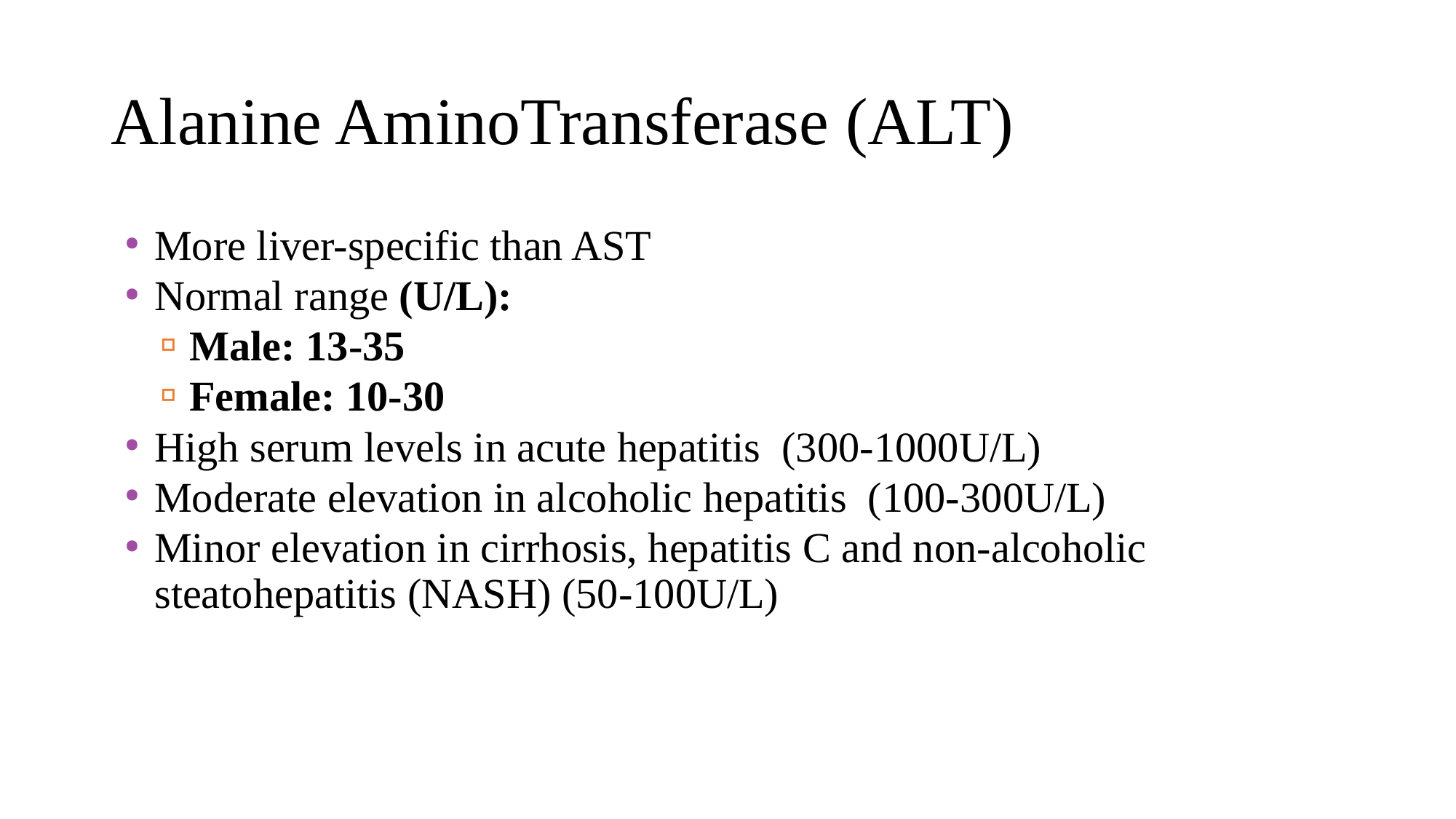

# Alanine AminoTransferase (ALT)
More liver-specific than AST
Normal range (U/L):
Male: 13-35
Female: 10-30
High serum levels in acute hepatitis  (300-1000U/L)
Moderate elevation in alcoholic hepatitis  (100-300U/L)
Minor elevation in cirrhosis, hepatitis C and non-alcoholic steatohepatitis (NASH) (50-100U/L)